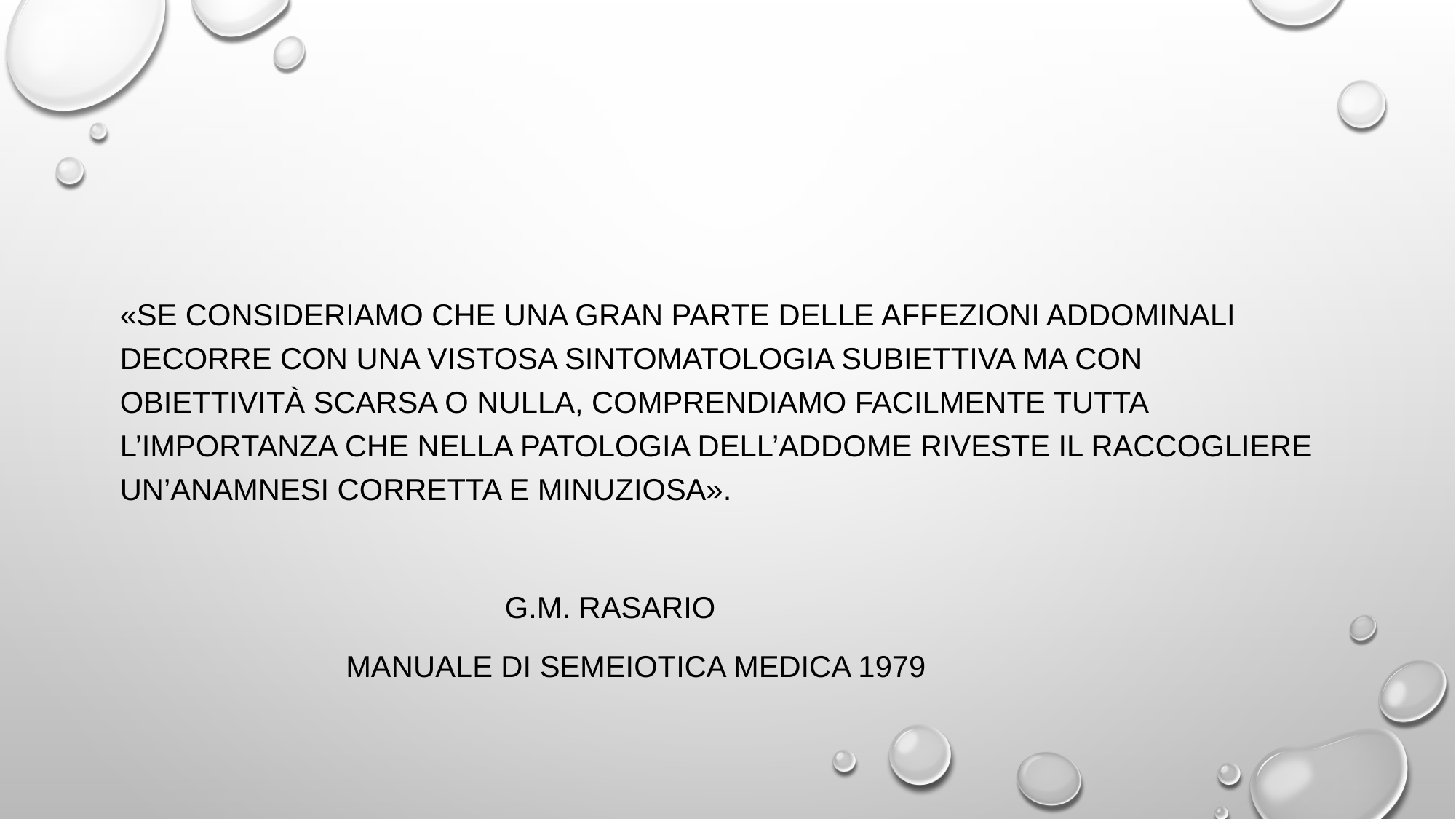

#
«Se consideriamo che una gran parte delle affezioni addominali decorre con una vistosa sintomatologia subiettiva ma con obiettività scarsa o nulla, comprendiamo facilmente tutta l’importanza che nella patologia dell’addome riveste il raccogliere un’anamnesi corretta e minuziosa».

                                              G.M. Rasario
                           Manuale di semeiotica medica 1979